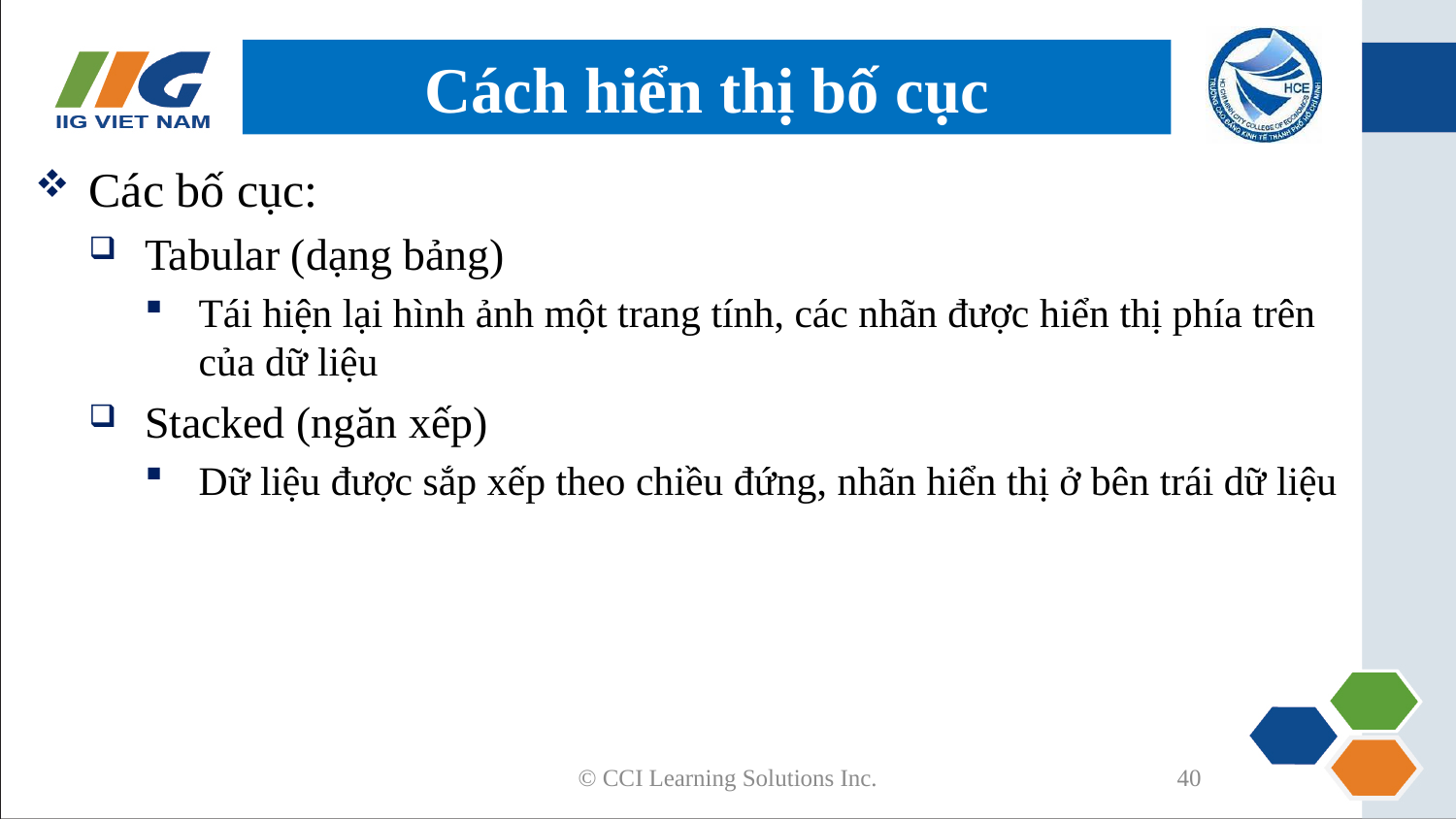

# Cách hiển thị bố cục
Các bố cục:
Tabular (dạng bảng)
Tái hiện lại hình ảnh một trang tính, các nhãn được hiển thị phía trên của dữ liệu
Stacked (ngăn xếp)
Dữ liệu được sắp xếp theo chiều đứng, nhãn hiển thị ở bên trái dữ liệu
© CCI Learning Solutions Inc.
40